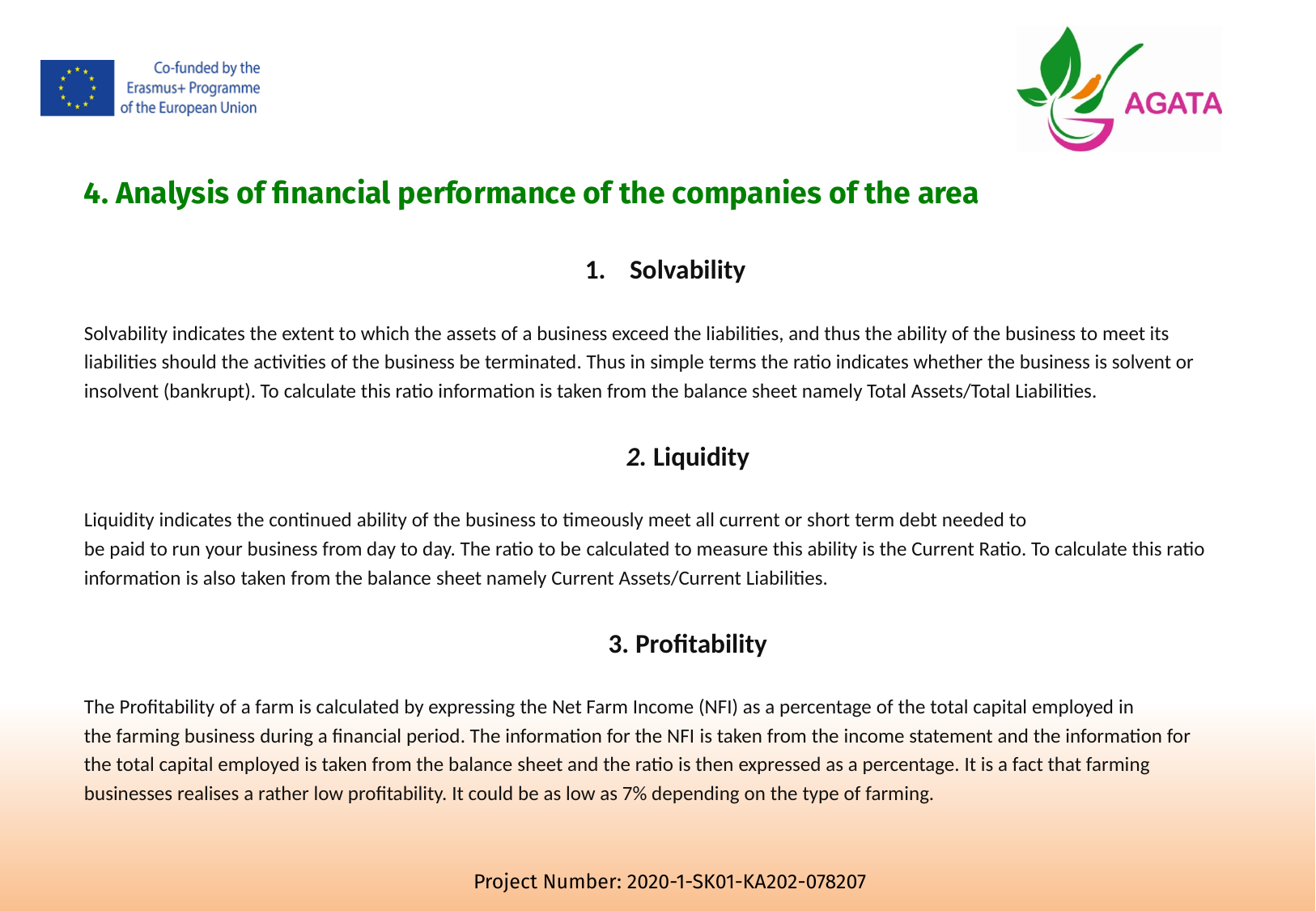

4. Analysis of financial performance of the companies of the area
Solvability
Solvability indicates the extent to which the assets of a business exceed the liabilities, and thus the ability of the business to meet its liabilities should the activities of the business be terminated. Thus in simple terms the ratio indicates whether the business is solvent or insolvent (bankrupt). To calculate this ratio information is taken from the balance sheet namely Total Assets/Total Liabilities.
2. Liquidity
Liquidity indicates the continued ability of the business to timeously meet all current or short term debt needed to be paid to run your business from day to day. The ratio to be calculated to measure this ability is the Current Ratio. To calculate this ratio information is also taken from the balance sheet namely Current Assets/Current Liabilities.
3. Profitability
The Profitability of a farm is calculated by expressing the Net Farm Income (NFI) as a percentage of the total capital employed in the farming business during a financial period. The information for the NFI is taken from the income statement and the information for the total capital employed is taken from the balance sheet and the ratio is then expressed as a percentage. It is a fact that farming businesses realises a rather low profitability. It could be as low as 7% depending on the type of farming.